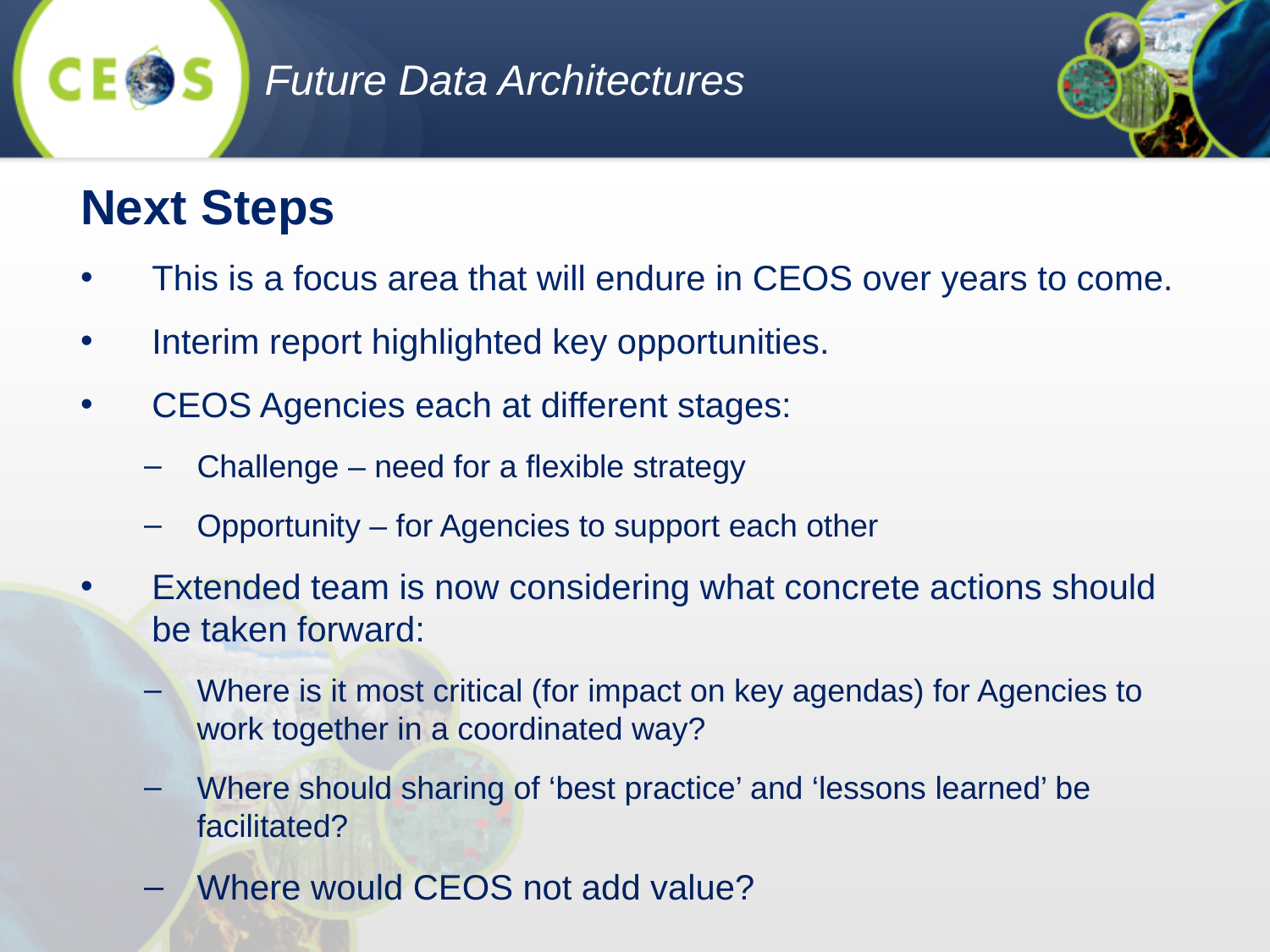

Future Data Architectures
Next Steps
This is a focus area that will endure in CEOS over years to come.
Interim report highlighted key opportunities.
CEOS Agencies each at different stages:
Challenge – need for a flexible strategy
Opportunity – for Agencies to support each other
Extended team is now considering what concrete actions should be taken forward:
Where is it most critical (for impact on key agendas) for Agencies to work together in a coordinated way?
Where should sharing of ‘best practice’ and ‘lessons learned’ be facilitated?
Where would CEOS not add value?